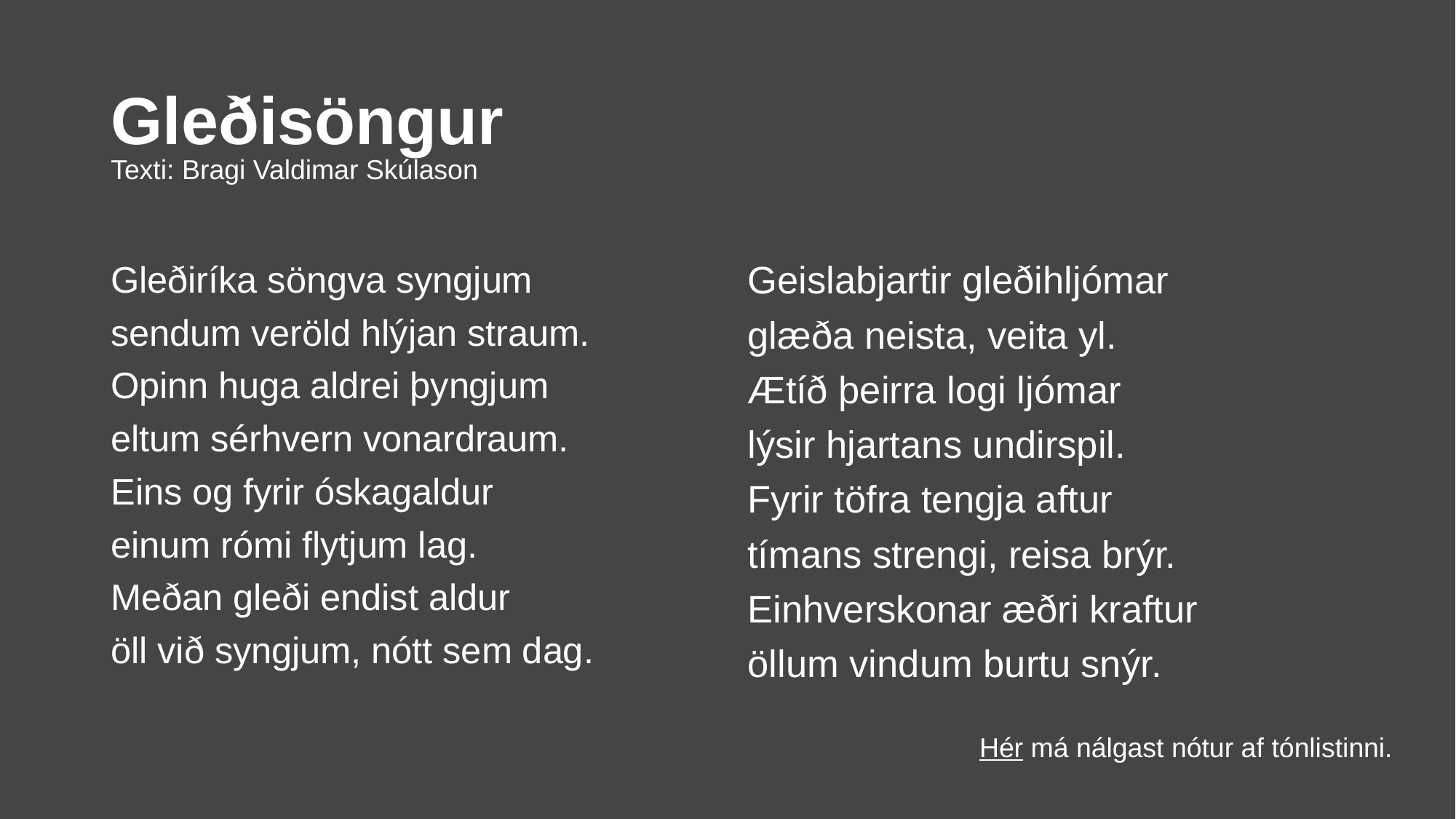

# Gleðisöngur
Texti: Bragi Valdimar Skúlason
Gleðiríka söngva syngjum
sendum veröld hlýjan straum.
Opinn huga aldrei þyngjum
eltum sérhvern vonardraum.
Eins og fyrir óskagaldur
einum rómi flytjum lag.
Meðan gleði endist aldur
öll við syngjum, nótt sem dag.

Geislabjartir gleðihljómar
glæða neista, veita yl.
Ætíð þeirra logi ljómar
lýsir hjartans undirspil.
Fyrir töfra tengja aftur
tímans strengi, reisa brýr.
Einhverskonar æðri kraftur
öllum vindum burtu snýr.

Hér má nálgast nótur af tónlistinni.